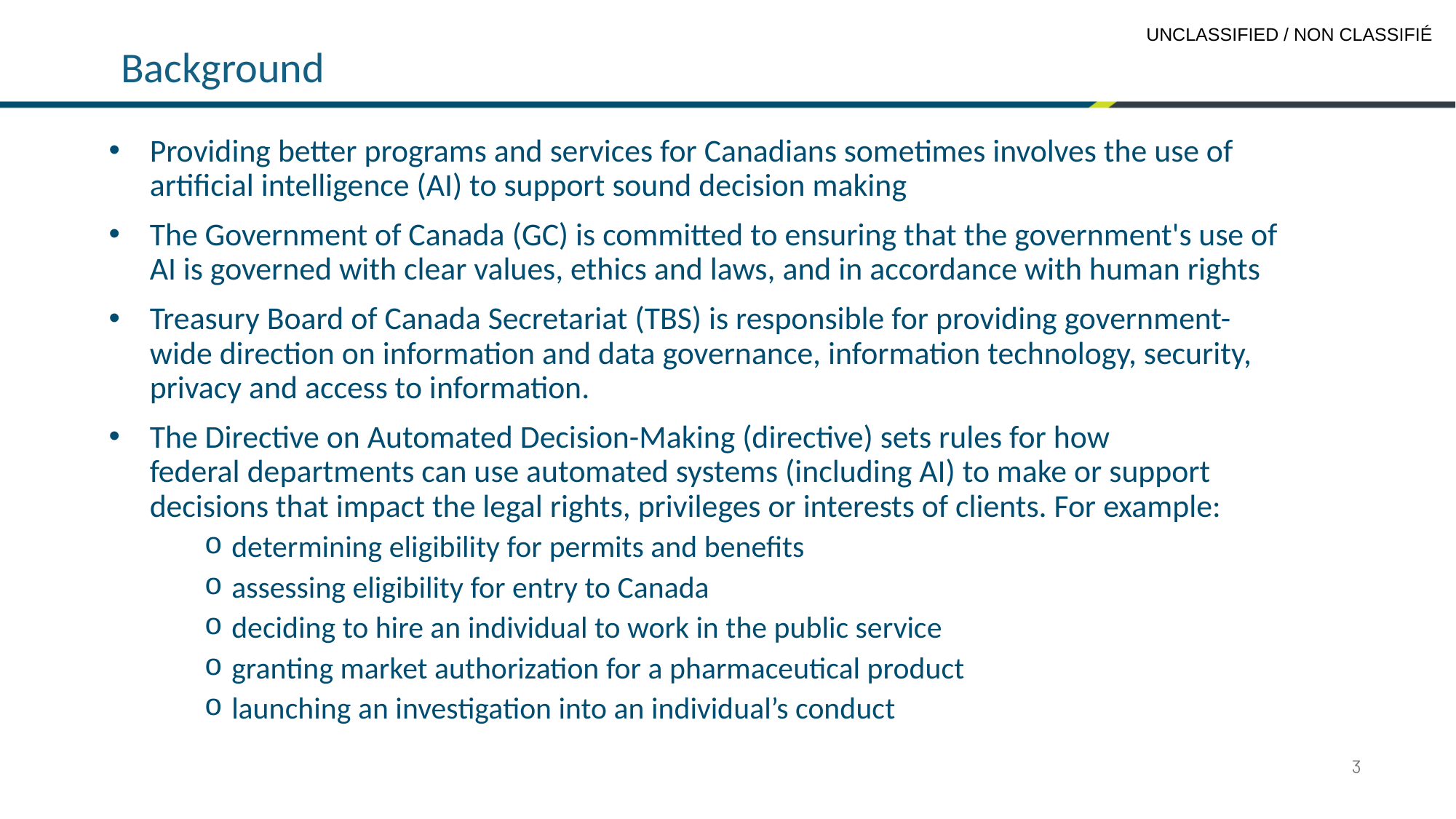

# Background
Providing better programs and services for Canadians sometimes involves the use of artificial intelligence (AI) to support sound decision making
The Government of Canada (GC) is committed to ensuring that the government's use of AI is governed with clear values, ethics and laws, and in accordance with human rights
Treasury Board of Canada Secretariat (TBS) is responsible for providing government-wide direction on information and data governance, information technology, security, privacy and access to information.
The Directive on Automated Decision-Making (directive) sets rules for how federal departments can use automated systems (including AI) to make or support decisions that impact the legal rights, privileges or interests of clients. For example:
determining eligibility for permits and benefits
assessing eligibility for entry to Canada
deciding to hire an individual to work in the public service
granting market authorization for a pharmaceutical product
launching an investigation into an individual’s conduct

3